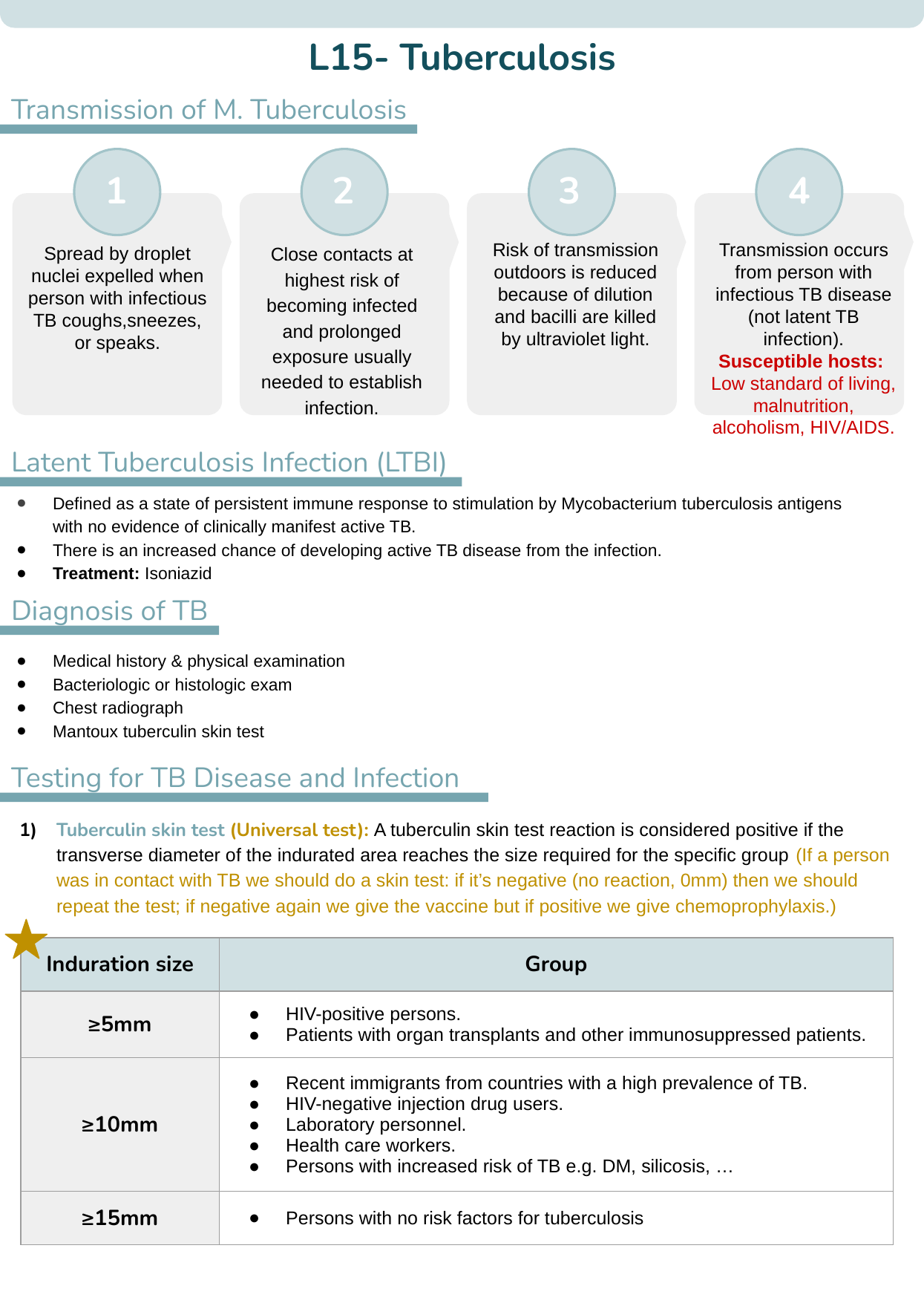

L15- Tuberculosis

Transmission of M. Tuberculosis

1
2
3
4

Risk of transmission outdoors is reduced because of dilution and bacilli are killed by ultraviolet light.

Transmission occurs from person with infectious TB disease (not latent TB infection).
Susceptible hosts:
Low standard of living, malnutrition, alcoholism, HIV/AIDS.

Close contacts at highest risk of becoming infected and prolonged exposure usually needed to establish infection.
Spread by droplet nuclei expelled when person with infectious TB coughs,sneezes, or speaks.

Latent Tuberculosis Infection (LTBI)

Defined as a state of persistent immune response to stimulation by Mycobacterium tuberculosis antigens with no evidence of clinically manifest active TB.
There is an increased chance of developing active TB disease from the infection.
Treatment: Isoniazid
Diagnosis of TB

Medical history & physical examination
Bacteriologic or histologic exam
Chest radiograph
Mantoux tuberculin skin test
Testing for TB Disease and Infection

Tuberculin skin test (Universal test): A tuberculin skin test reaction is considered positive if the transverse diameter of the indurated area reaches the size required for the specific group (If a person was in contact with TB we should do a skin test: if it’s negative (no reaction, 0mm) then we should repeat the test; if negative again we give the vaccine but if positive we give chemoprophylaxis.)

| Induration size | Group |
| --- | --- |
| ≥5mm | HIV-positive persons. Patients with organ transplants and other immunosuppressed patients. |
| ≥10mm | Recent immigrants from countries with a high prevalence of TB. HIV-negative injection drug users. Laboratory personnel. Health care workers. Persons with increased risk of TB e.g. DM, silicosis, … |
| ≥15mm | Persons with no risk factors for tuberculosis |